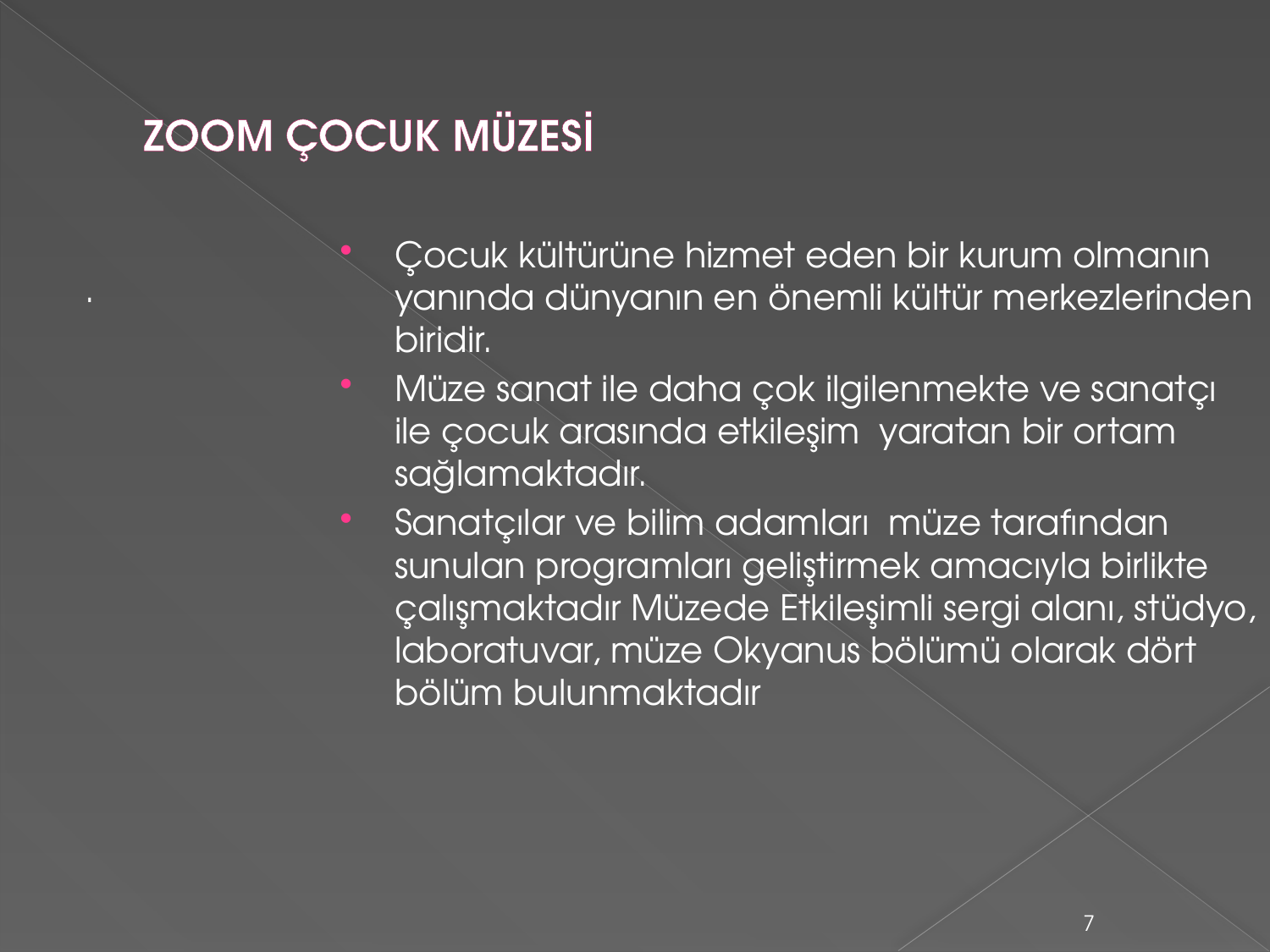

# ZOOM ÇOCUK MÜZESİ
Çocuk kültürüne hizmet eden bir kurum olmanın yanında dünyanın en önemli kültür merkezlerinden biridir.
Müze sanat ile daha çok ilgilenmekte ve sanatçı ile çocuk arasında etkileşim  yaratan bir ortam sağlamaktadır.
Sanatçılar ve bilim adamları  müze tarafından sunulan programları geliştirmek amacıyla birlikte çalışmaktadır Müzede Etkileşimli sergi alanı, stüdyo, laboratuvar, müze Okyanus bölümü olarak dört bölüm bulunmaktadır

.
7